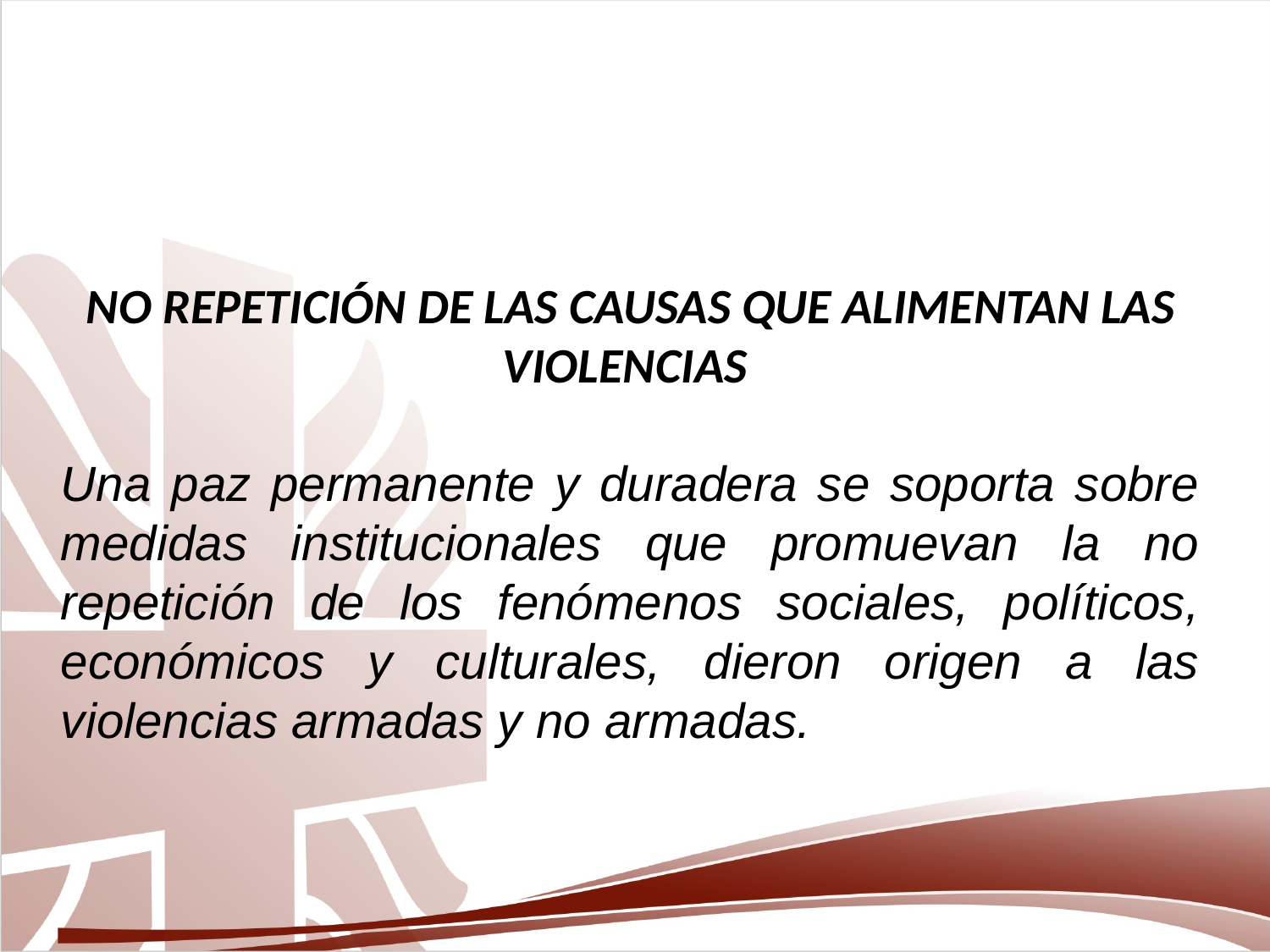

NO REPETICIÓN DE LAS CAUSAS QUE ALIMENTAN LAS VIOLENCIAS

Una paz permanente y duradera se soporta sobre medidas institucionales que promuevan la no repetición de los fenómenos sociales, políticos, económicos y culturales, dieron origen a las violencias armadas y no armadas.